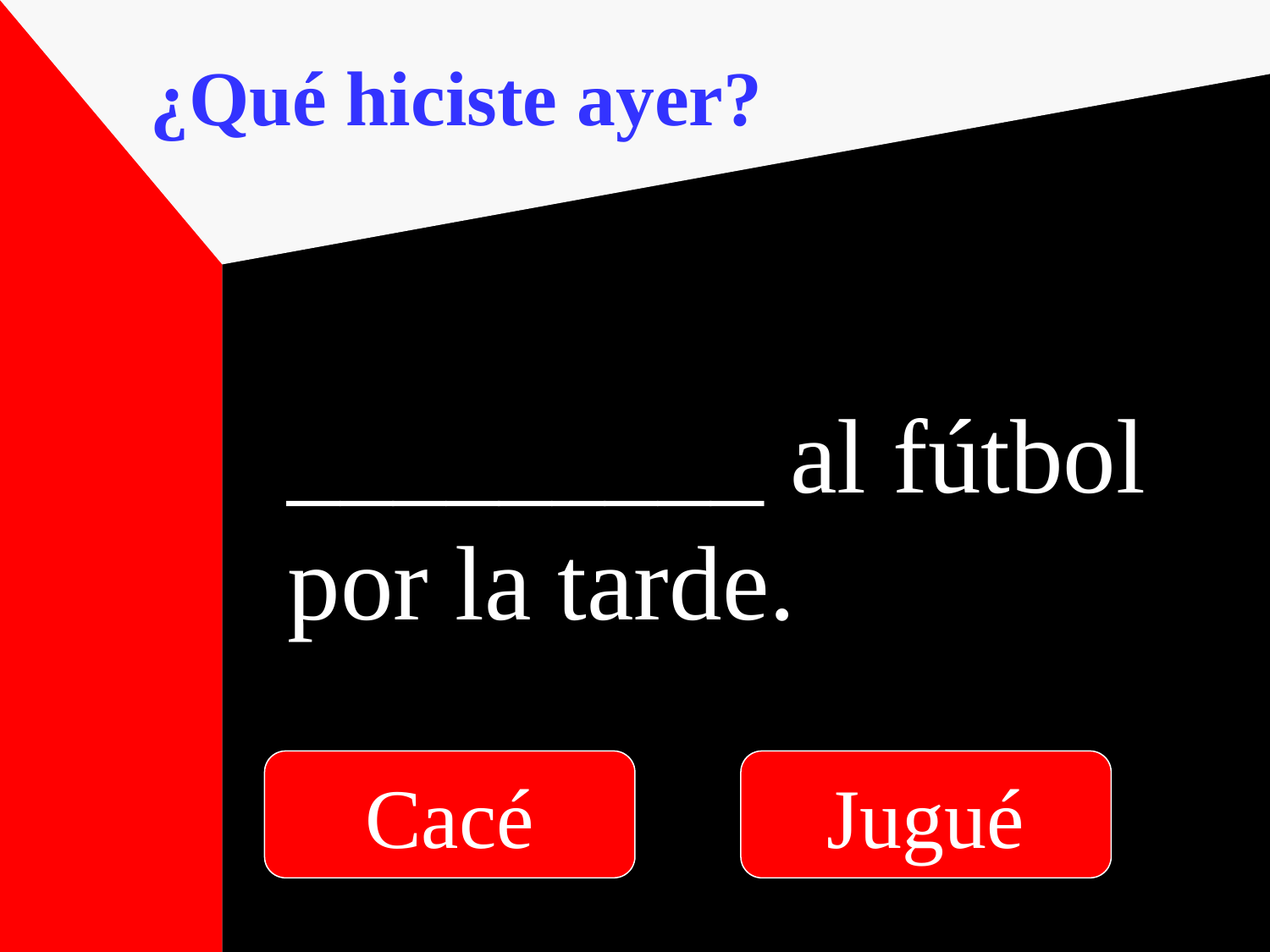

¿Qué hiciste ayer?
_________ al fútbol por la tarde.
Cacé
Jugué